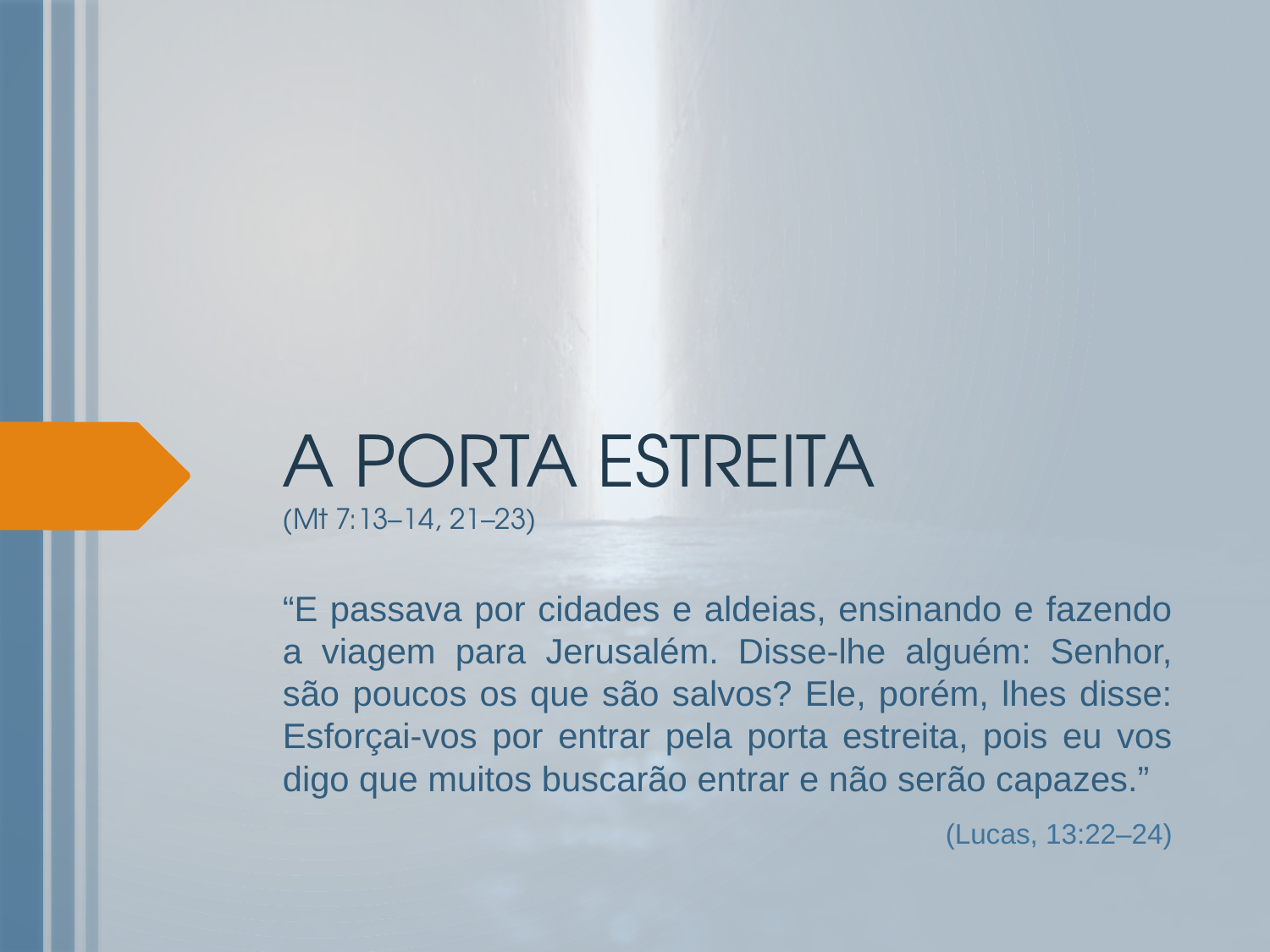

# A PORTA ESTREITA (Mt 7:13–14, 21–23)
“E passava por cidades e aldeias, ensinando e fazendo a viagem para Jerusalém. Disse-lhe alguém: Senhor, são poucos os que são salvos? Ele, porém, lhes disse: Esforçai-vos por entrar pela porta estreita, pois eu vos digo que muitos buscarão entrar e não serão capazes.”
(Lucas, 13:22–24)